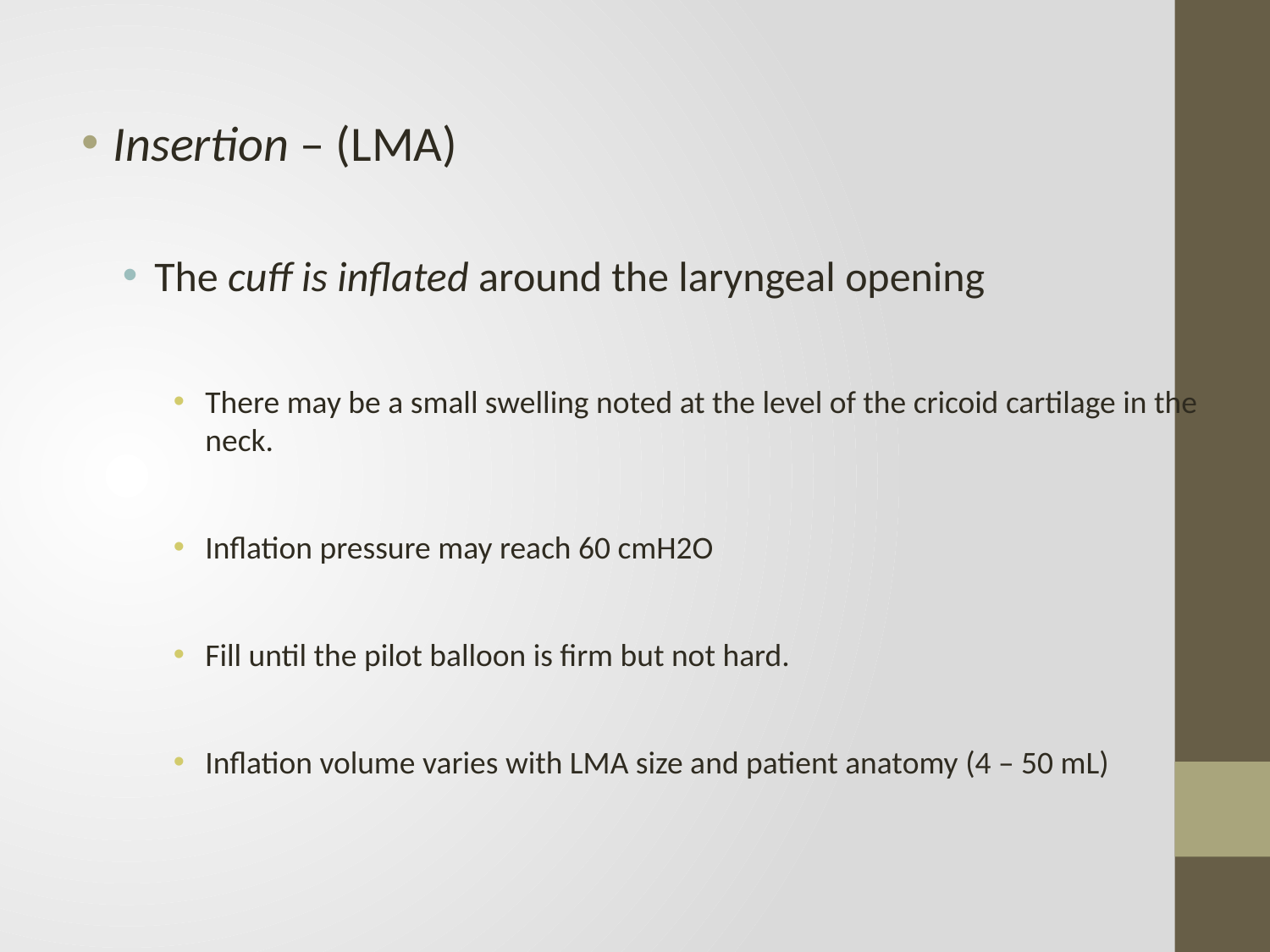

Insertion – (LMA)

The cuff is inflated around the laryngeal opening

There may be a small swelling noted at the level of the cricoid cartilage in the neck.

Inflation pressure may reach 60 cmH2O

Fill until the pilot balloon is firm but not hard.

Inflation volume varies with LMA size and patient anatomy (4 – 50 mL)